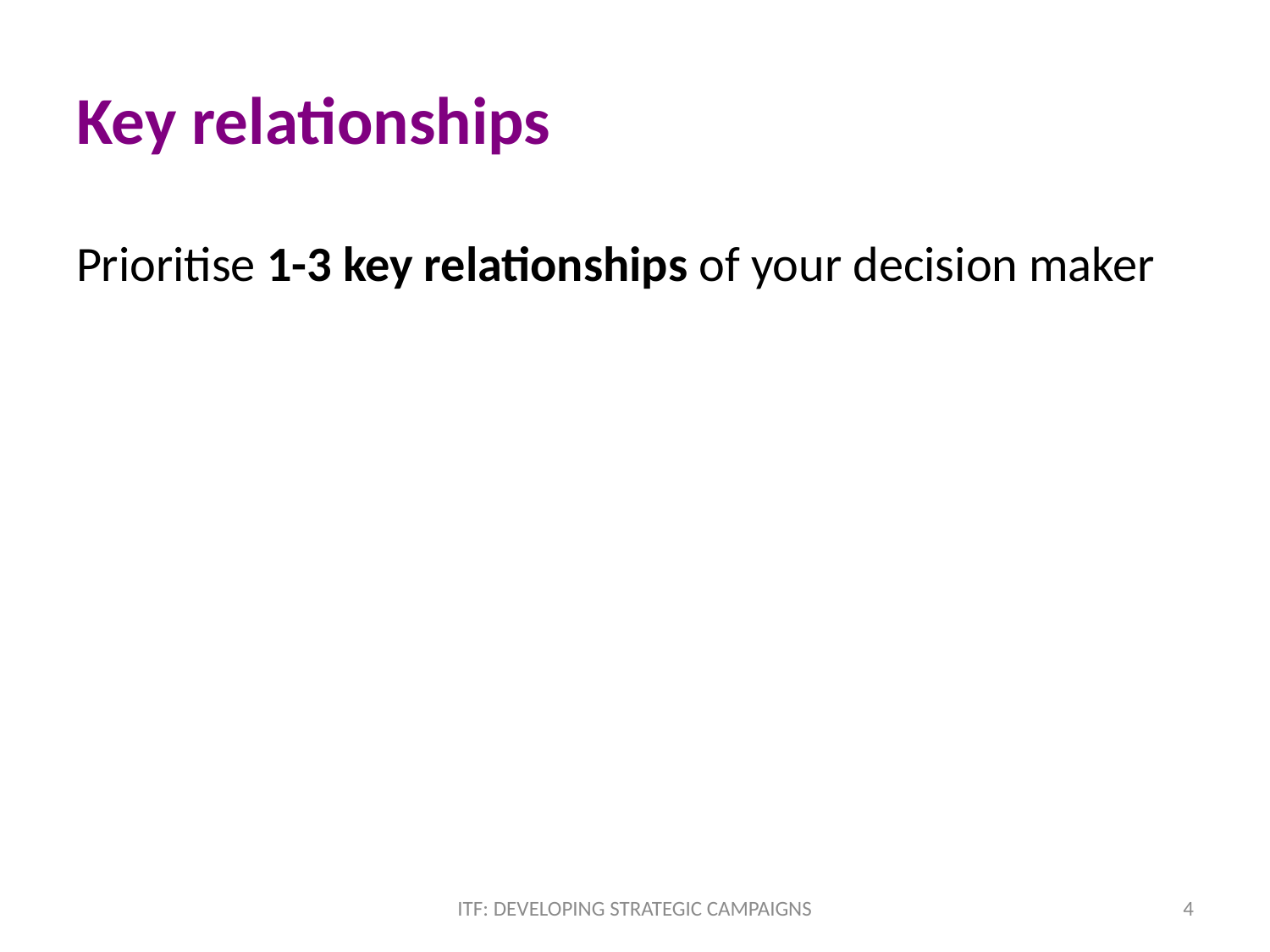

# Key relationships
Prioritise 1-3 key relationships of your decision maker
ITF: DEVELOPING STRATEGIC CAMPAIGNS
4